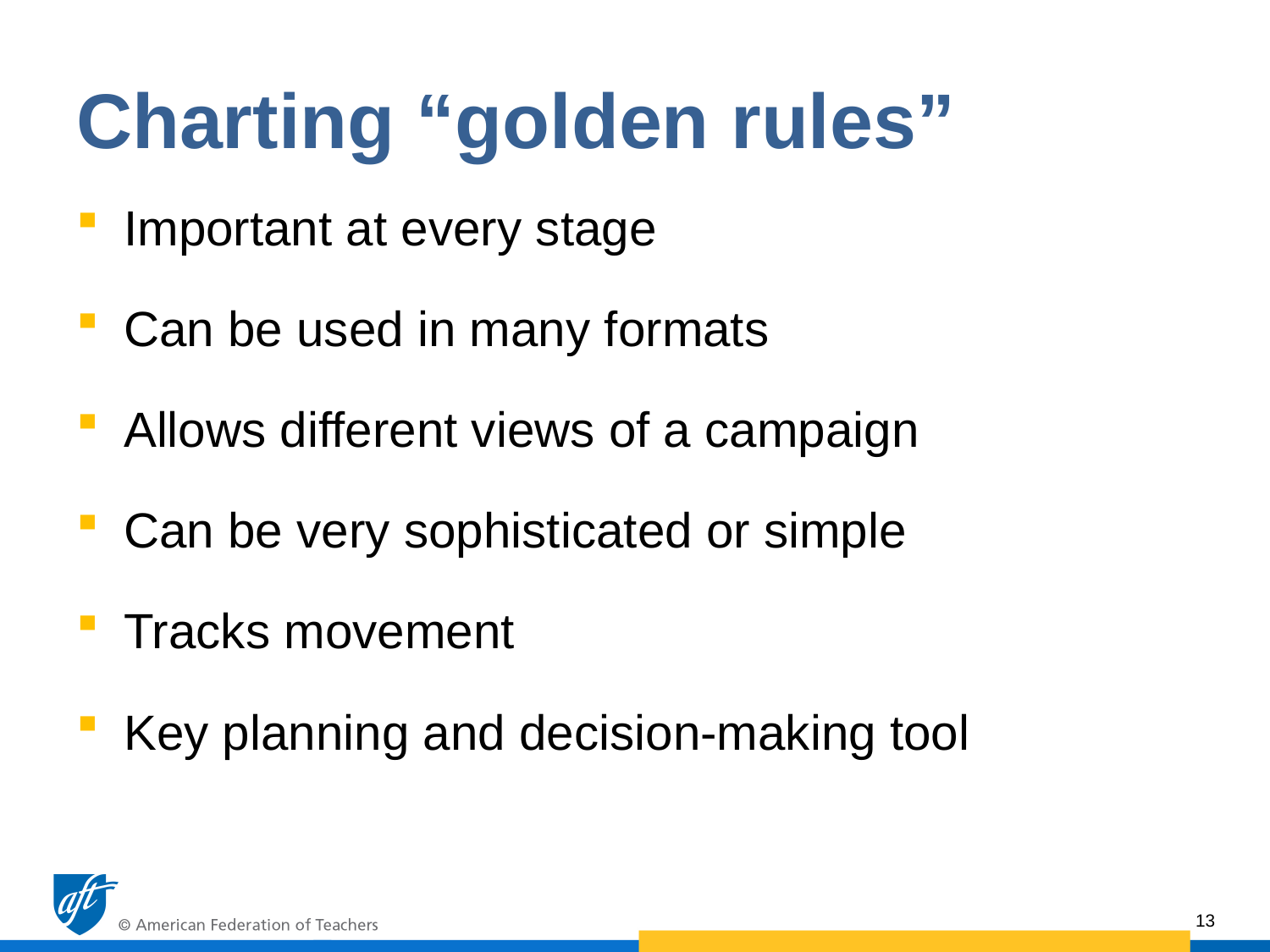

# Charting “golden rules”
Important at every stage
Can be used in many formats
Allows different views of a campaign
Can be very sophisticated or simple
Tracks movement
Key planning and decision-making tool
13